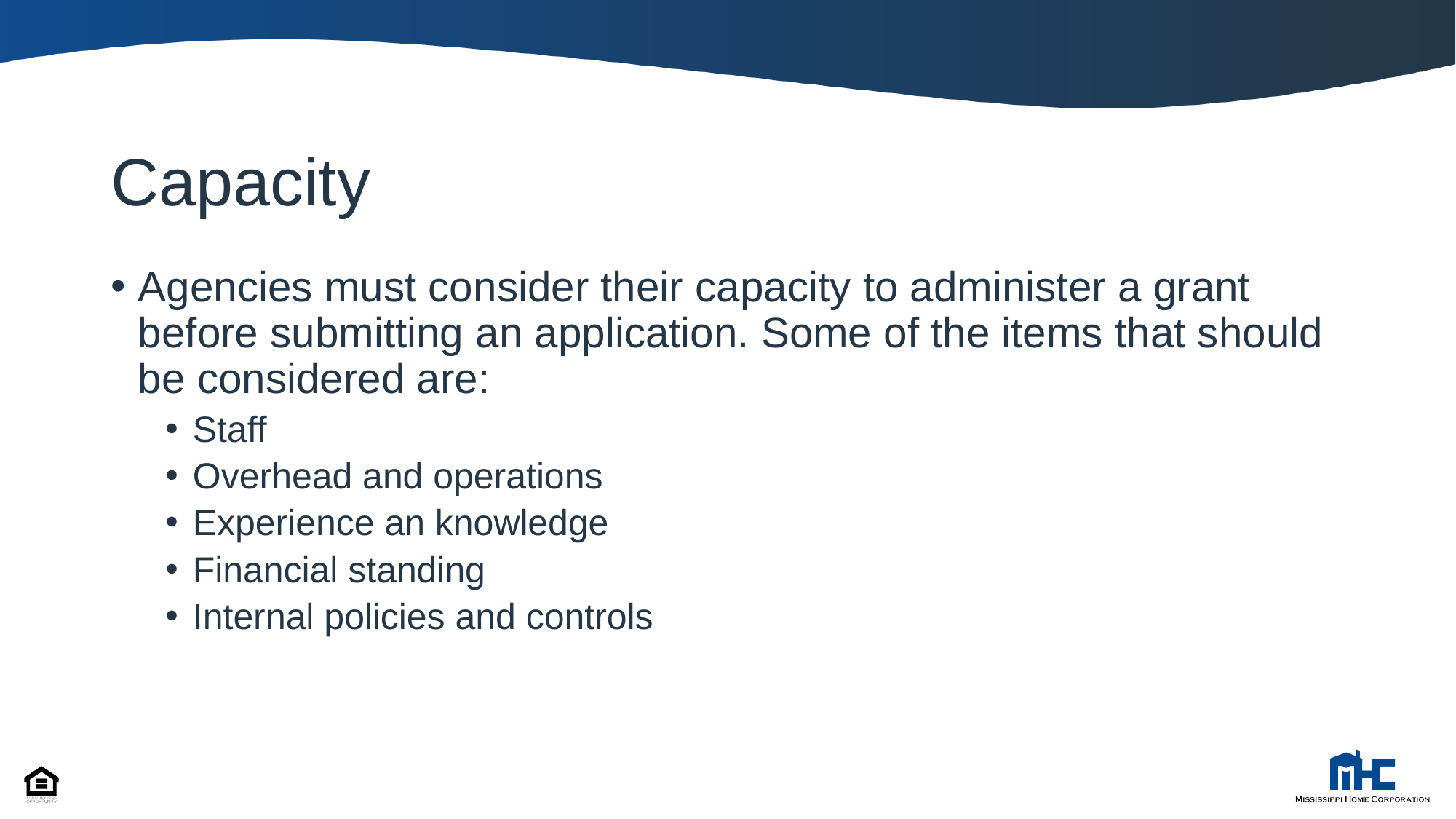

# Capacity
Agencies must consider their capacity to administer a grant before submitting an application. Some of the items that should be considered are:
Staff
Overhead and operations
Experience an knowledge
Financial standing
Internal policies and controls